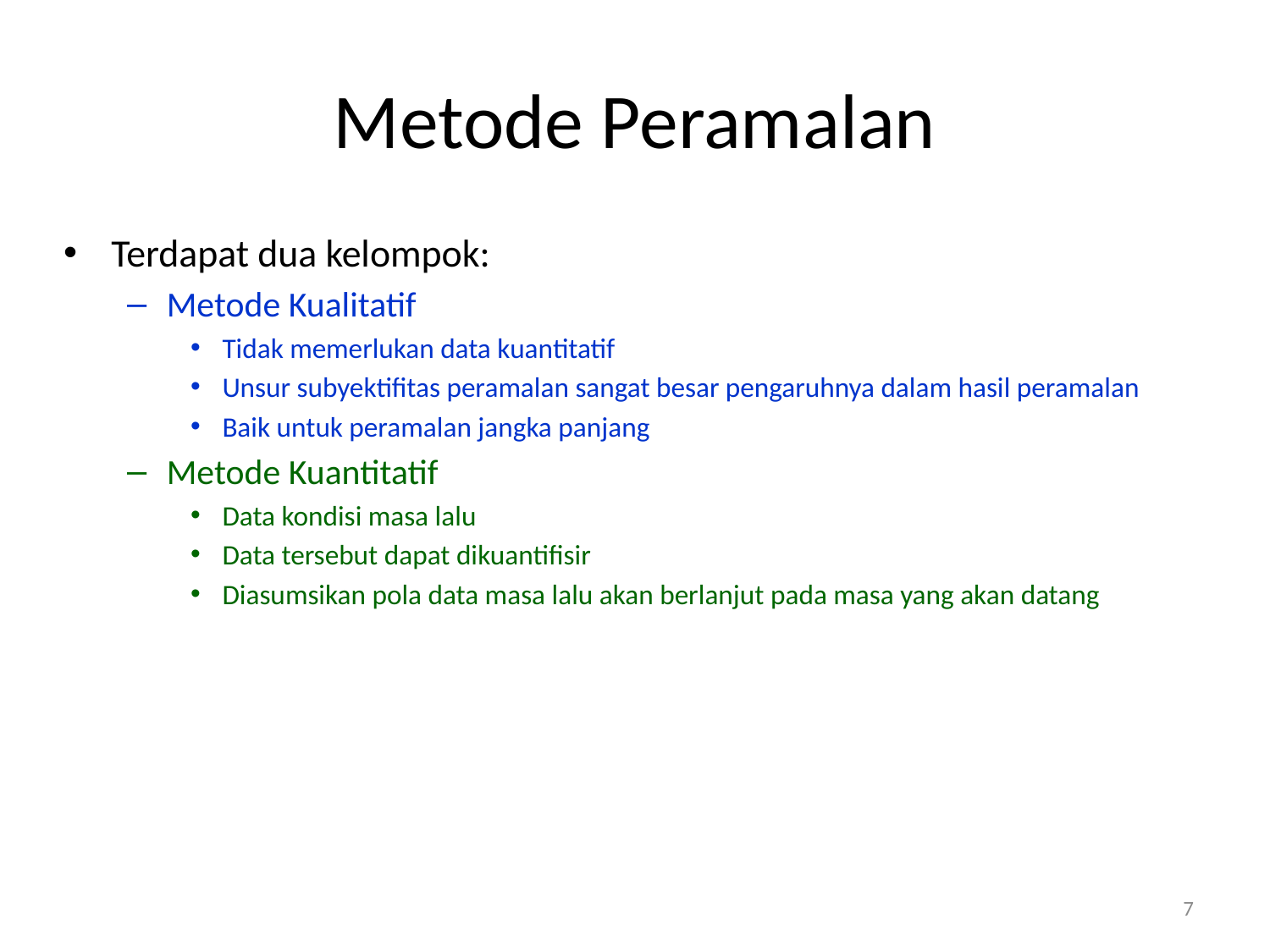

# Metode Peramalan
Terdapat dua kelompok:
Metode Kualitatif
Tidak memerlukan data kuantitatif
Unsur subyektifitas peramalan sangat besar pengaruhnya dalam hasil peramalan
Baik untuk peramalan jangka panjang
Metode Kuantitatif
Data kondisi masa lalu
Data tersebut dapat dikuantifisir
Diasumsikan pola data masa lalu akan berlanjut pada masa yang akan datang

7